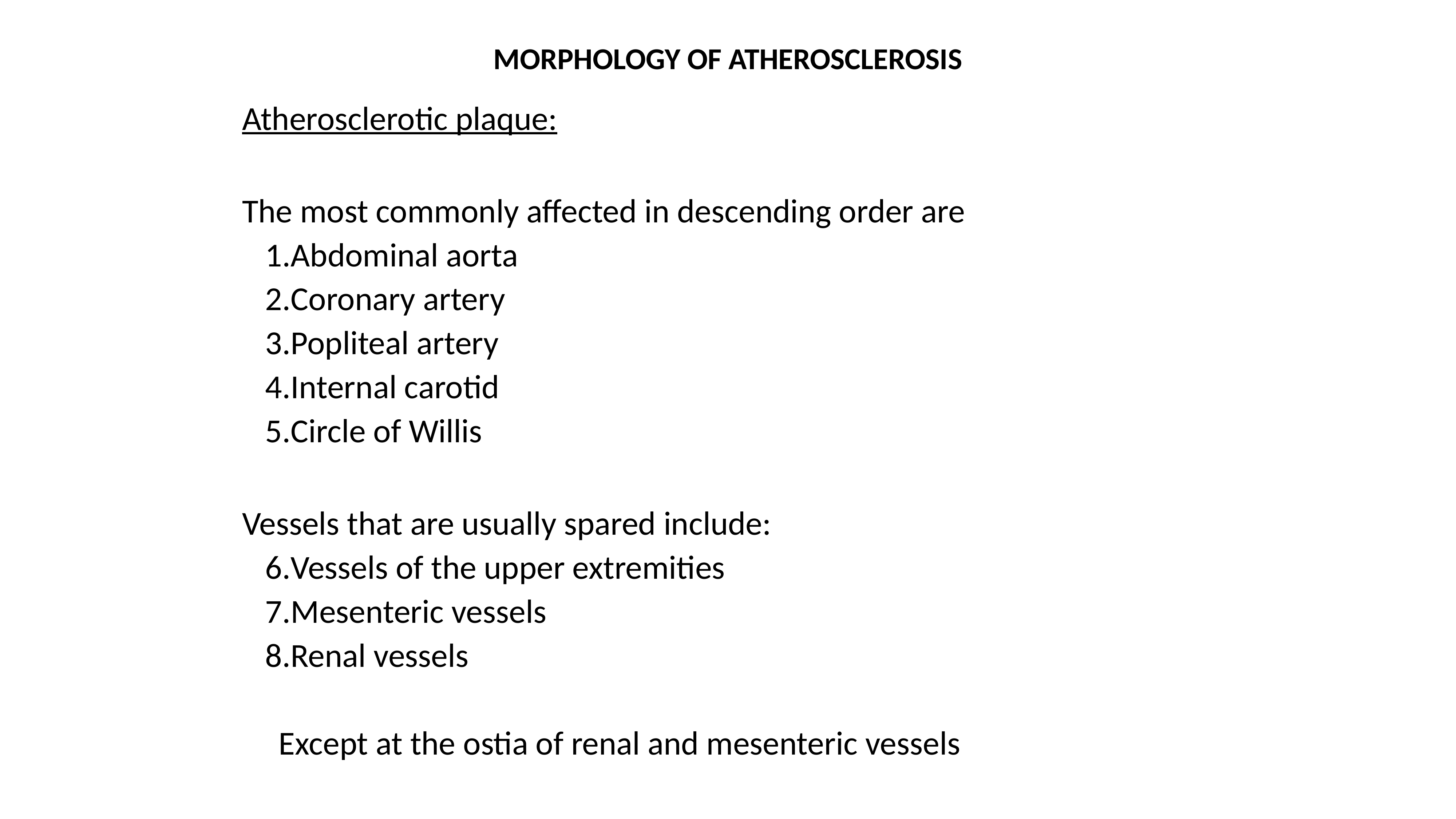

# MORPHOLOGY OF ATHEROSCLEROSIS
Atherosclerotic plaque:

The most commonly affected in descending order are
Abdominal aorta
Coronary artery
Popliteal artery
Internal carotid
Circle of Willis

Vessels that are usually spared include:
Vessels of the upper extremities
Mesenteric vessels
Renal vessels

Except at the ostia of renal and mesenteric vessels